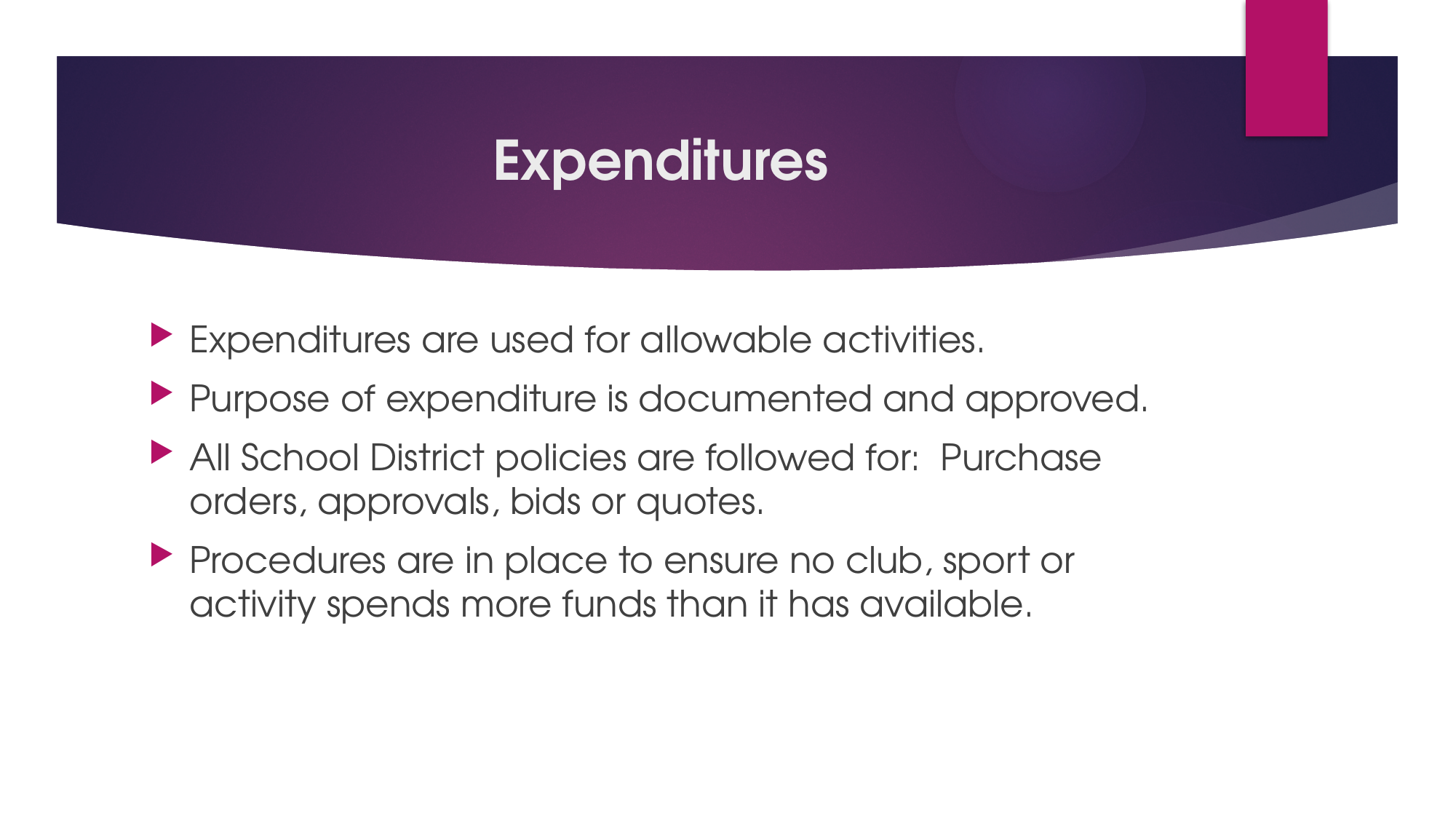

# Expenditures
Expenditures are used for allowable activities.
Purpose of expenditure is documented and approved.
All School District policies are followed for:  Purchase orders, approvals, bids or quotes.
Procedures are in place to ensure no club, sport or activity spends more funds than it has available.